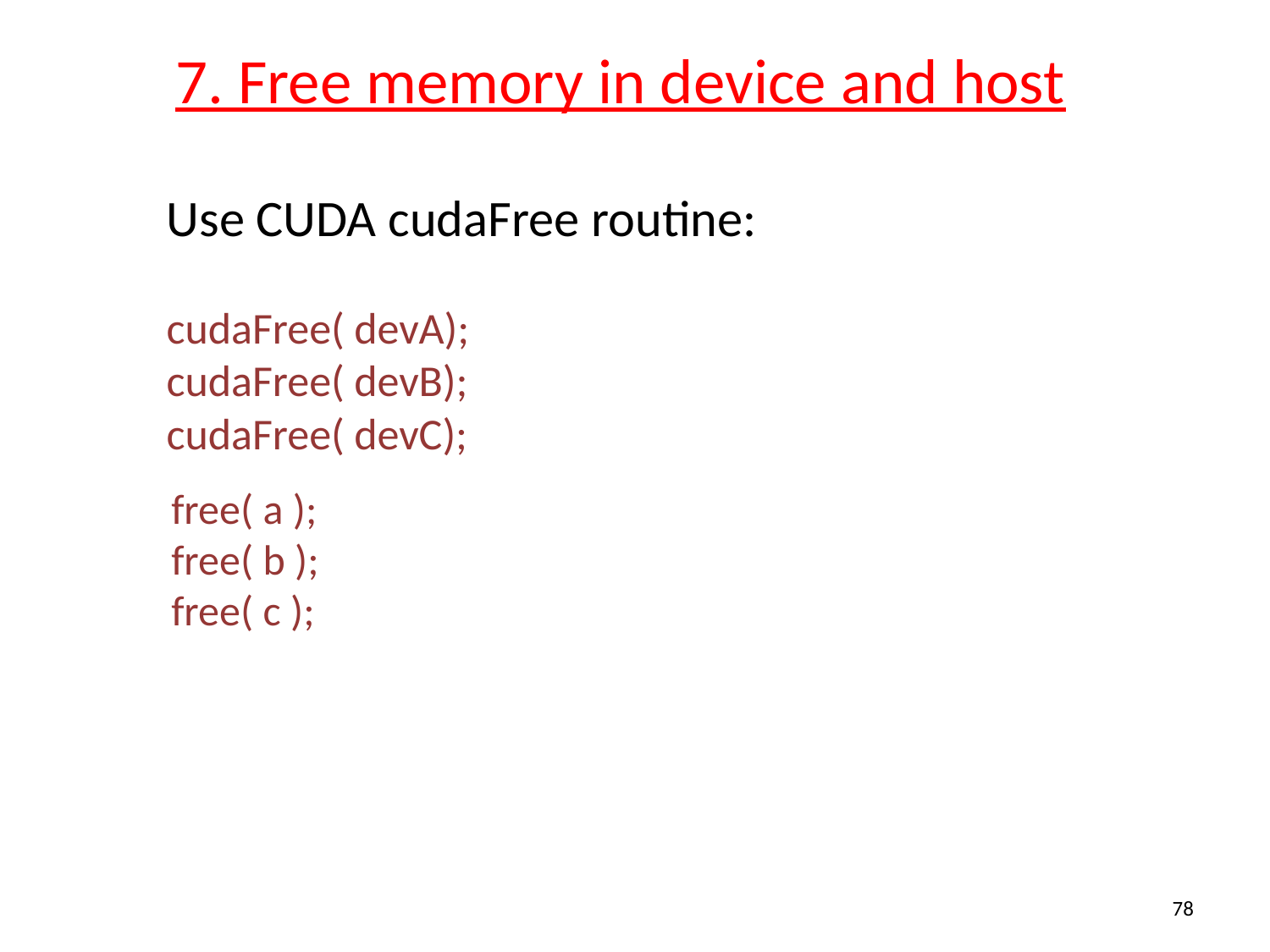

7. Free memory in device and host
Use CUDA cudaFree routine:

cudaFree( devA);
cudaFree( devB);
cudaFree( devC);
free( a );
free( b );
free( c );
78